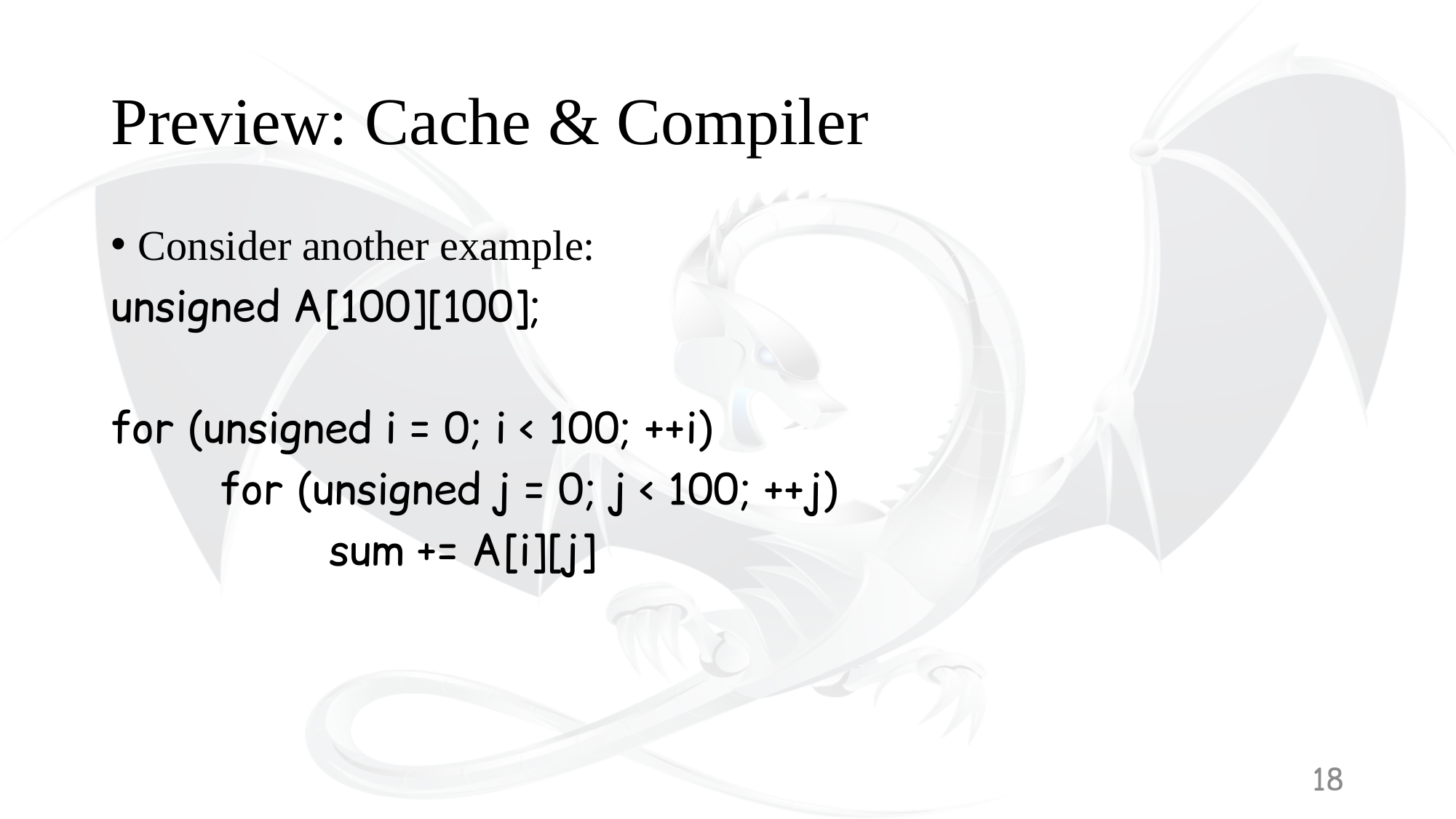

# Preview: Cache & Compiler
Consider another example:
unsigned A[100][100];

for (unsigned i = 0; i < 100; ++i)
	for (unsigned j = 0; j < 100; ++j)
		sum += A[i][j]
18